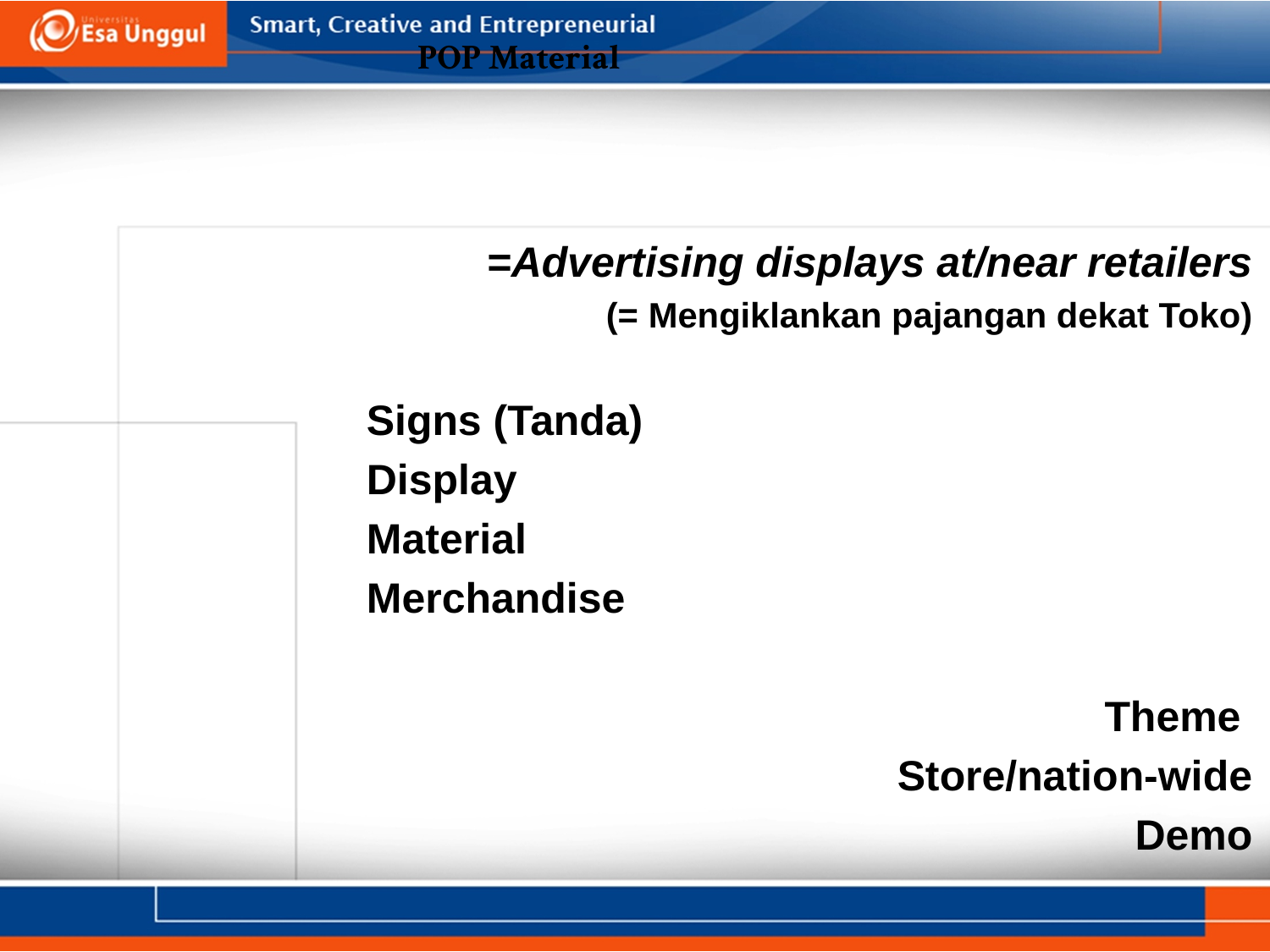

POP Material
#

=Advertising displays at/near retailers
(= Mengiklankan pajangan dekat Toko)

Signs (Tanda)
Display
Material
Merchandise

Theme
Store/nation-wide
Demo